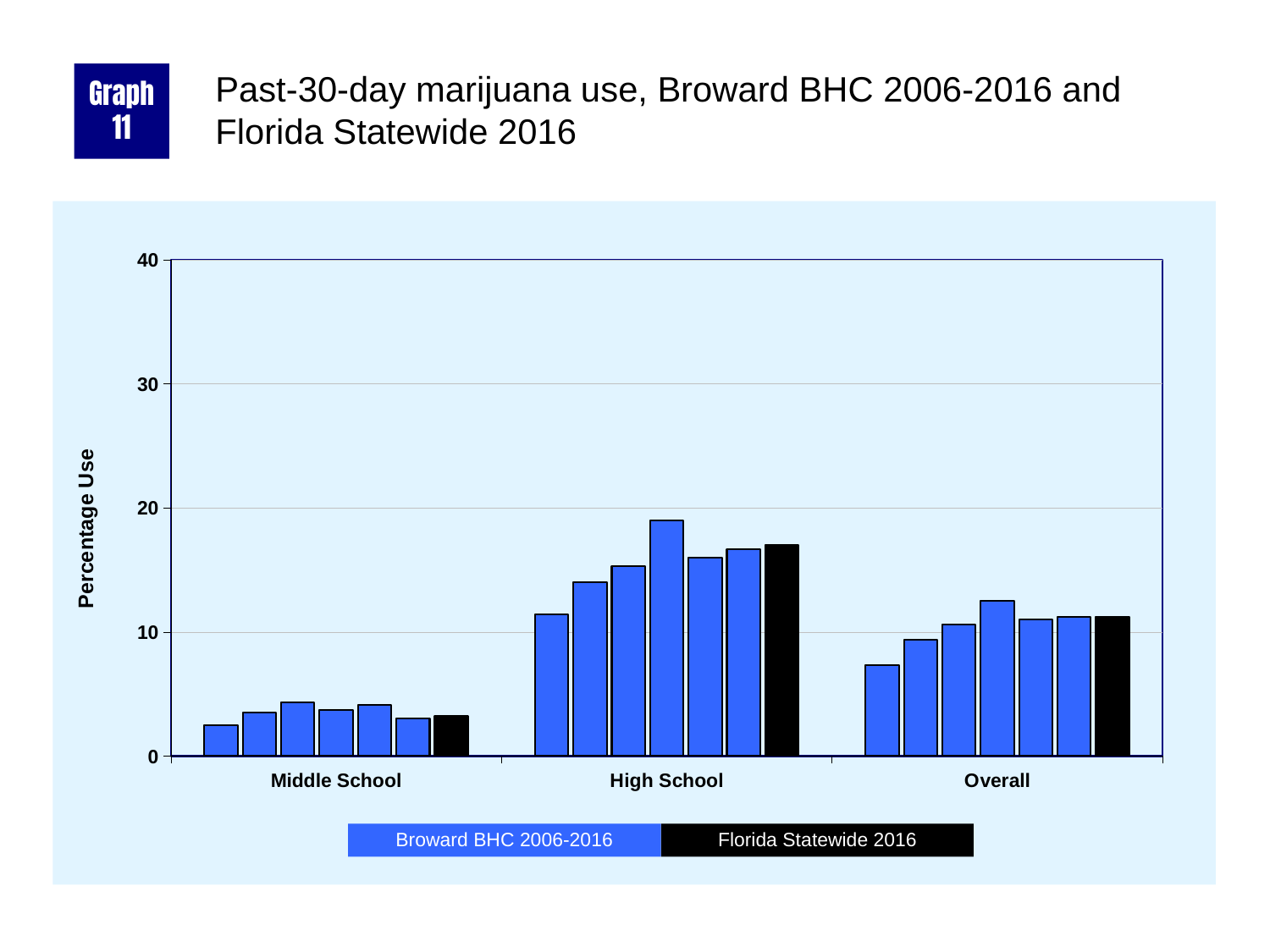

Graph 11
Past-30-day marijuana use, Broward BHC 2006-2016 and Florida Statewide 2016

### Chart

| Category | County 2006 | County 2008 | County 2010 | County 2012 | County 2014 | County 2016 | Florida 2016 |
|---|---|---|---|---|---|---|---|
| Middle School | 2.5 | 3.5 | 4.3 | 3.7 | 4.1 | 3.0 | 3.2 |
| High School | 11.4 | 14.0 | 15.3 | 19.0 | 16.0 | 16.7 | 17.0 |
| Overall | 7.3 | 9.4 | 10.6 | 12.5 | 11.0 | 11.2 | 11.2 |
Florida Statewide 2016
Broward BHC 2006-2016